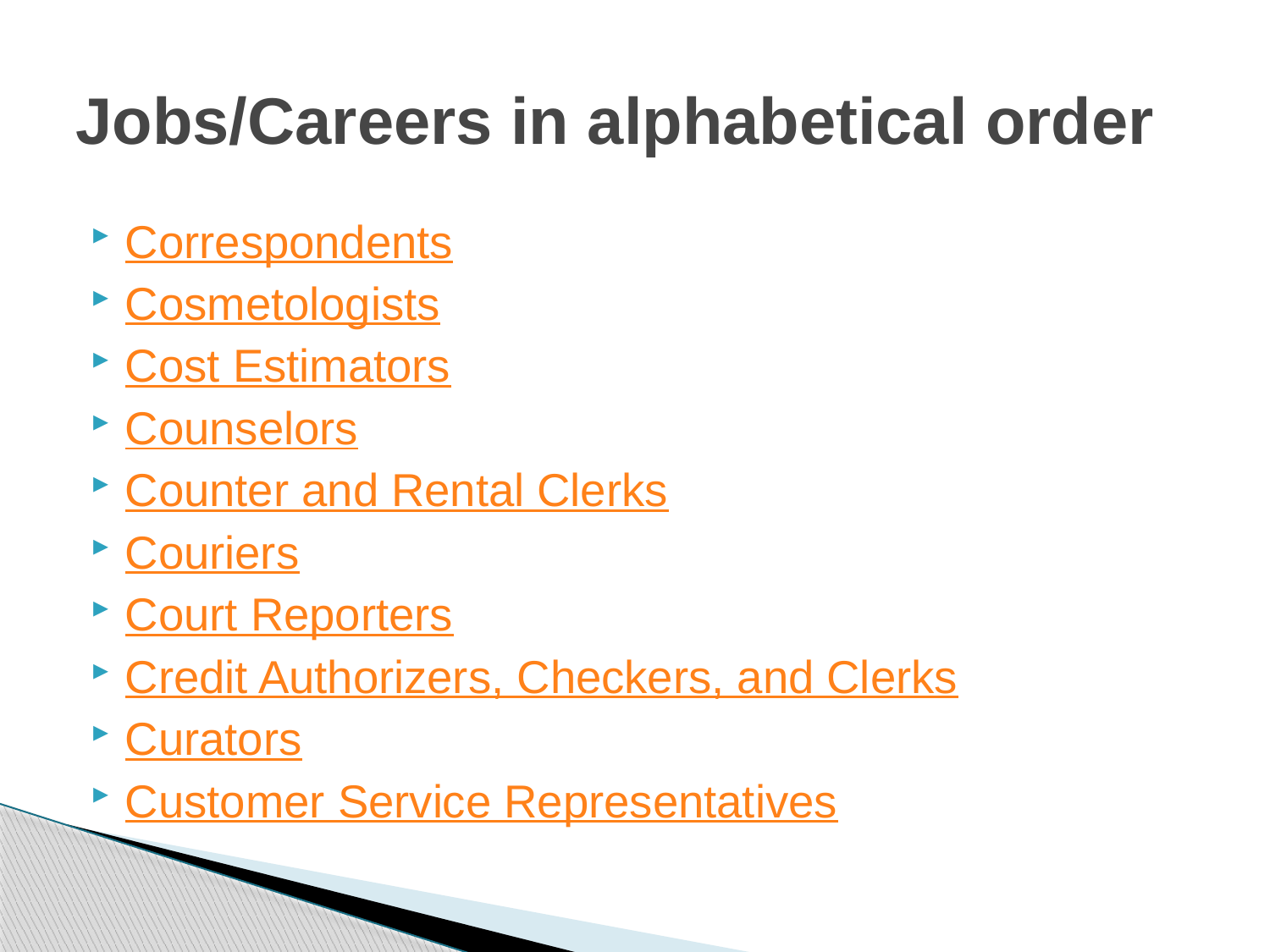

# Jobs/Careers in alphabetical order
Correspondents
Cosmetologists
Cost Estimators
Counselors
Counter and Rental Clerks
Couriers
Court Reporters
Credit Authorizers, Checkers, and Clerks
Curators
Customer Service Representatives